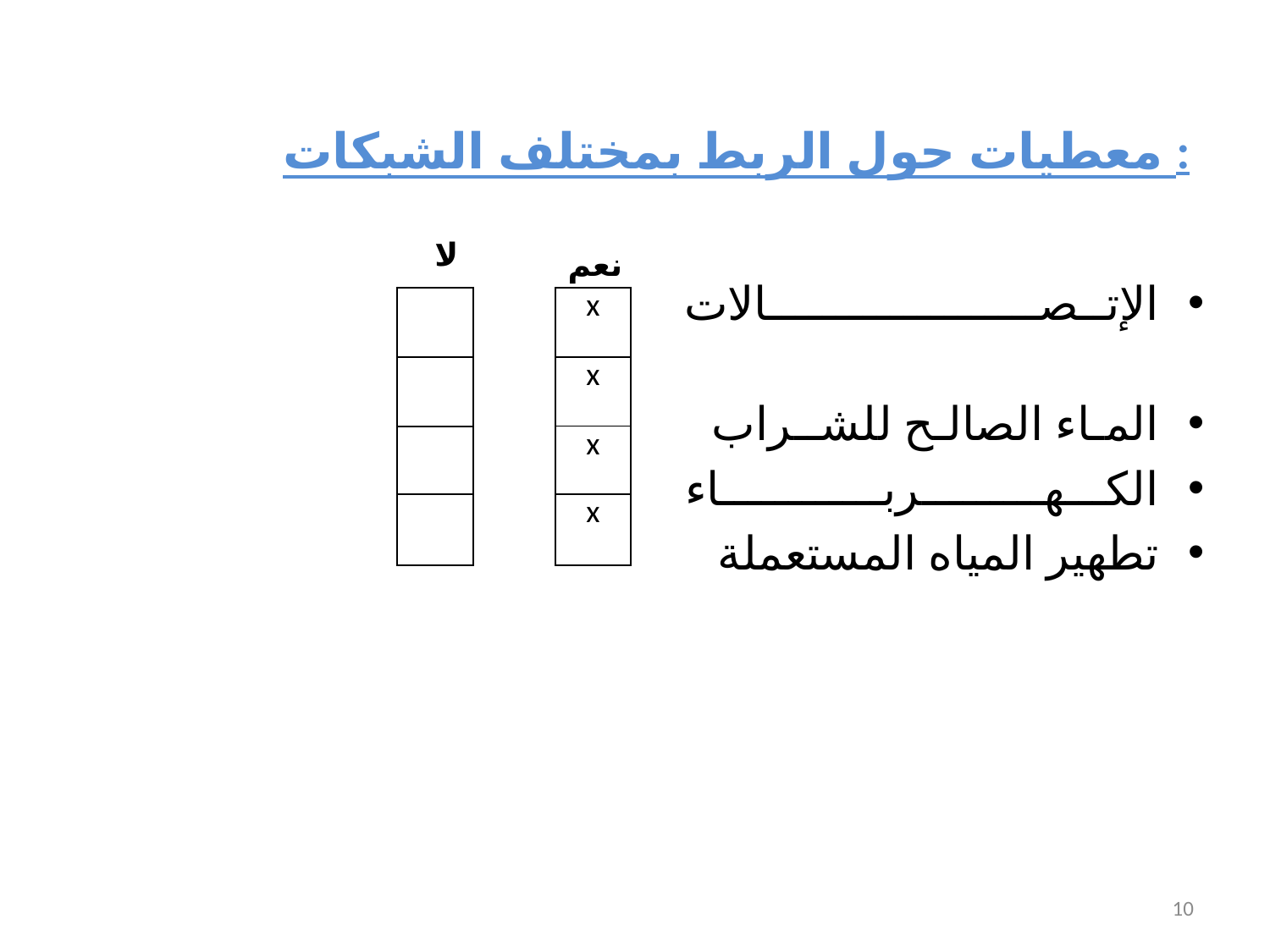

# معطيات حول الربط بمختلف الشبكات :
لا
نعم
الإتــصــــــــــــــــــــالات
المـاء الصالـح للشــراب
الكـــهـــــــــربــــــــــــاء
تطهير المياه المستعملة
|  |
| --- |
|  |
|  |
|  |
| x |
| --- |
| x |
| x |
| x |
10